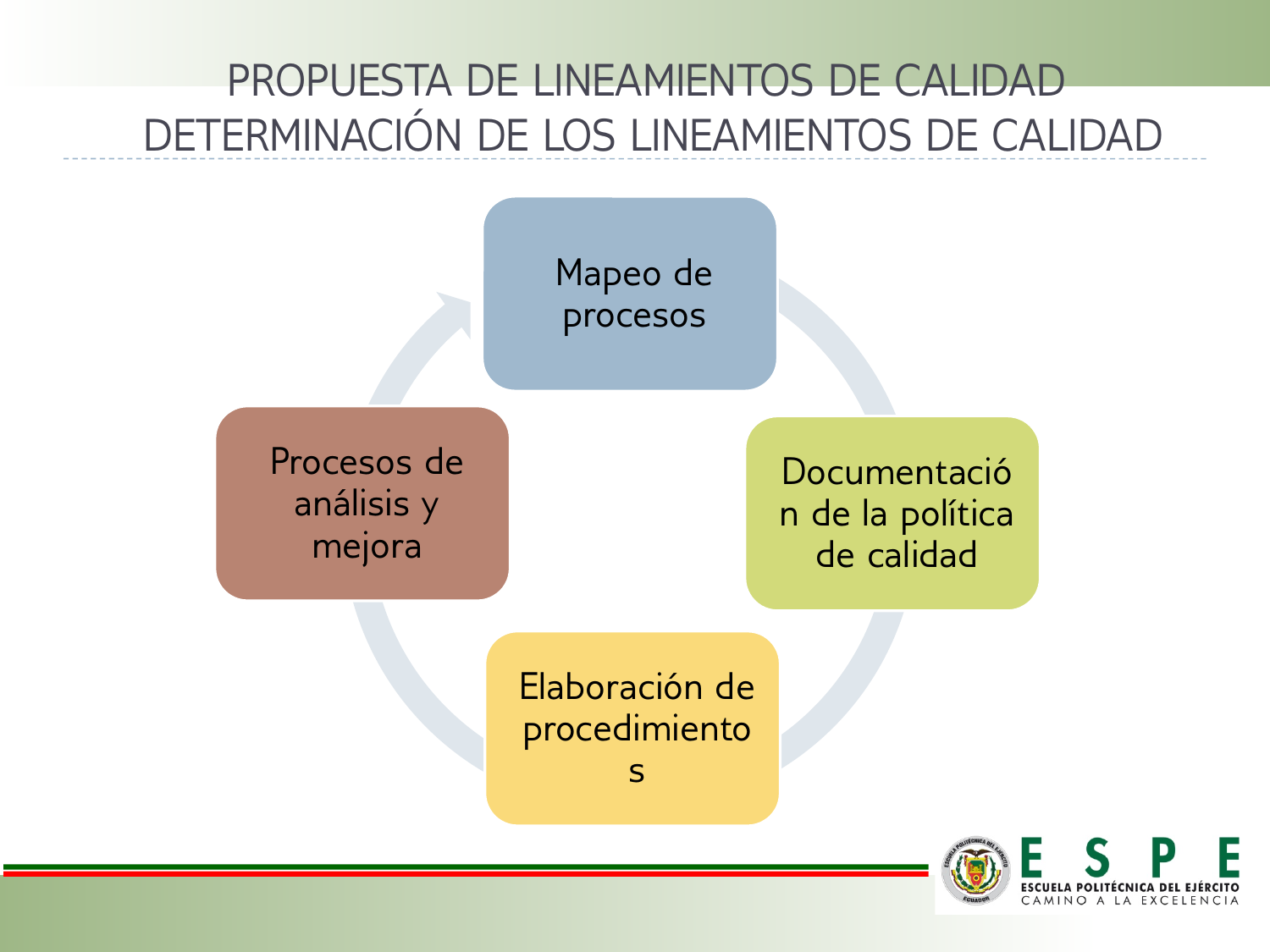

# PROPUESTA DE LINEAMIENTOS DE CALIDAD DETERMINACIÓN DE LOS LINEAMIENTOS DE CALIDAD
Mapeo de procesos
Documentación de la política de calidad
Elaboración de procedimientos
Procesos de análisis y mejora